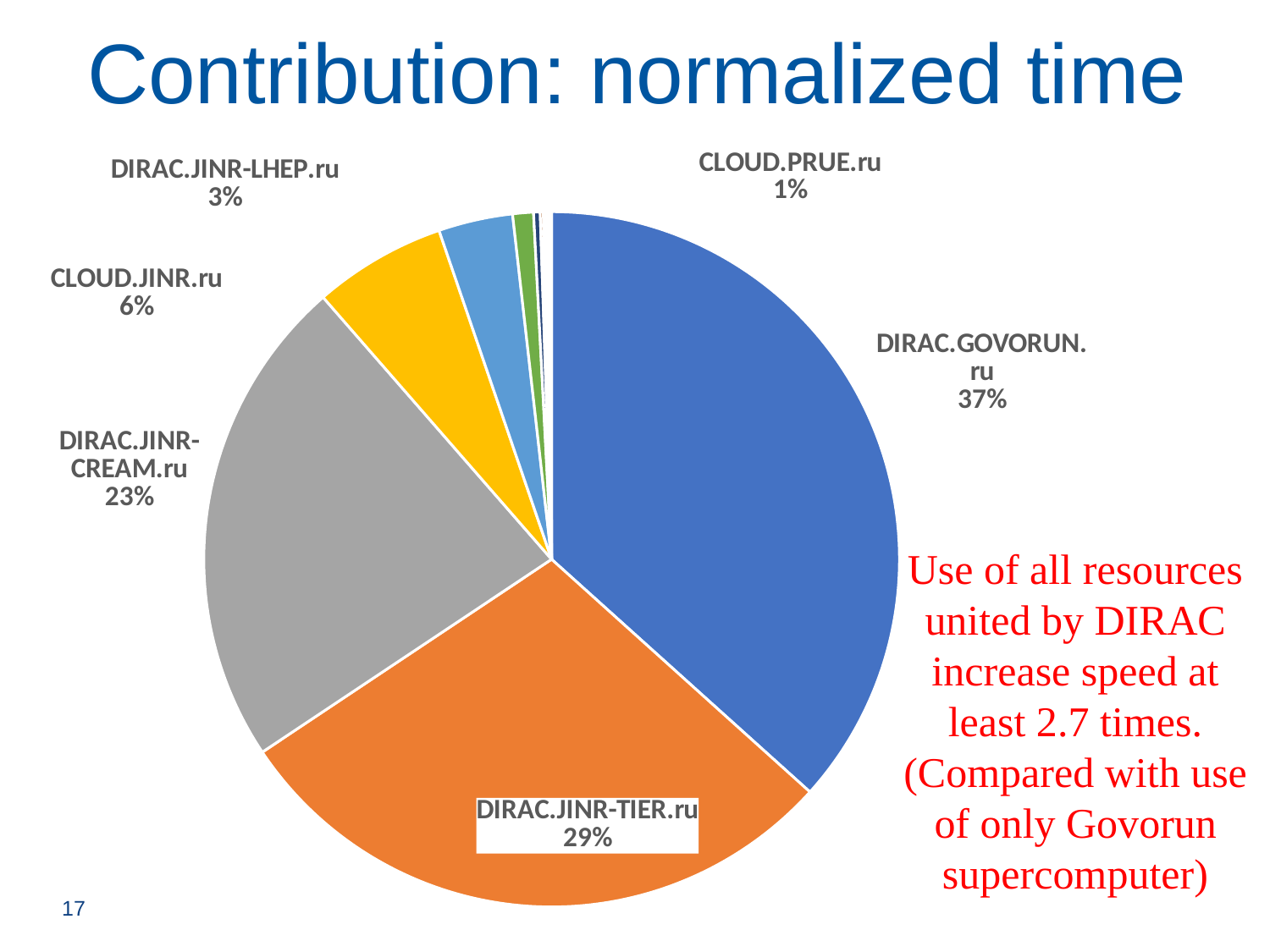

Contribution: normalized time

### Chart

| Category |  |
|---|---|
| DIRAC.GOVORUN.ru | 47251878.9374 |
| DIRAC.JINR-TIER.ru | 37320506.7572 |
| DIRAC.JINR-CREAM.ru | 29569303.46 |
| CLOUD.JINR.ru | 7940261.7725 |
| DIRAC.JINR-LHEP.ru | 4452282.73111 |
| CLOUD.PRUE.ru | 1242175.25528 |
| CLOUD.NOSU.ru | 394083.194444 |
| CLOUD.IPANAS.az | 183247.745833 |
| DIRAC.UNAM.mx | 161688.333056 |
| CLOUD.INP.by | 152314.691111 |
| CLOUD.STI-SCI.eg | 115013.174167 |
| CLOUD.INRNE.bg | 35795.1269445 |
| CLOUD.INP.kz | 27629.1194444 |
| DIRAC.REA.ru | 35.1486111111 |
Use of all resources united by DIRAC increase speed at least 2.7 times. (Compared with use of only Govorun supercomputer)
17